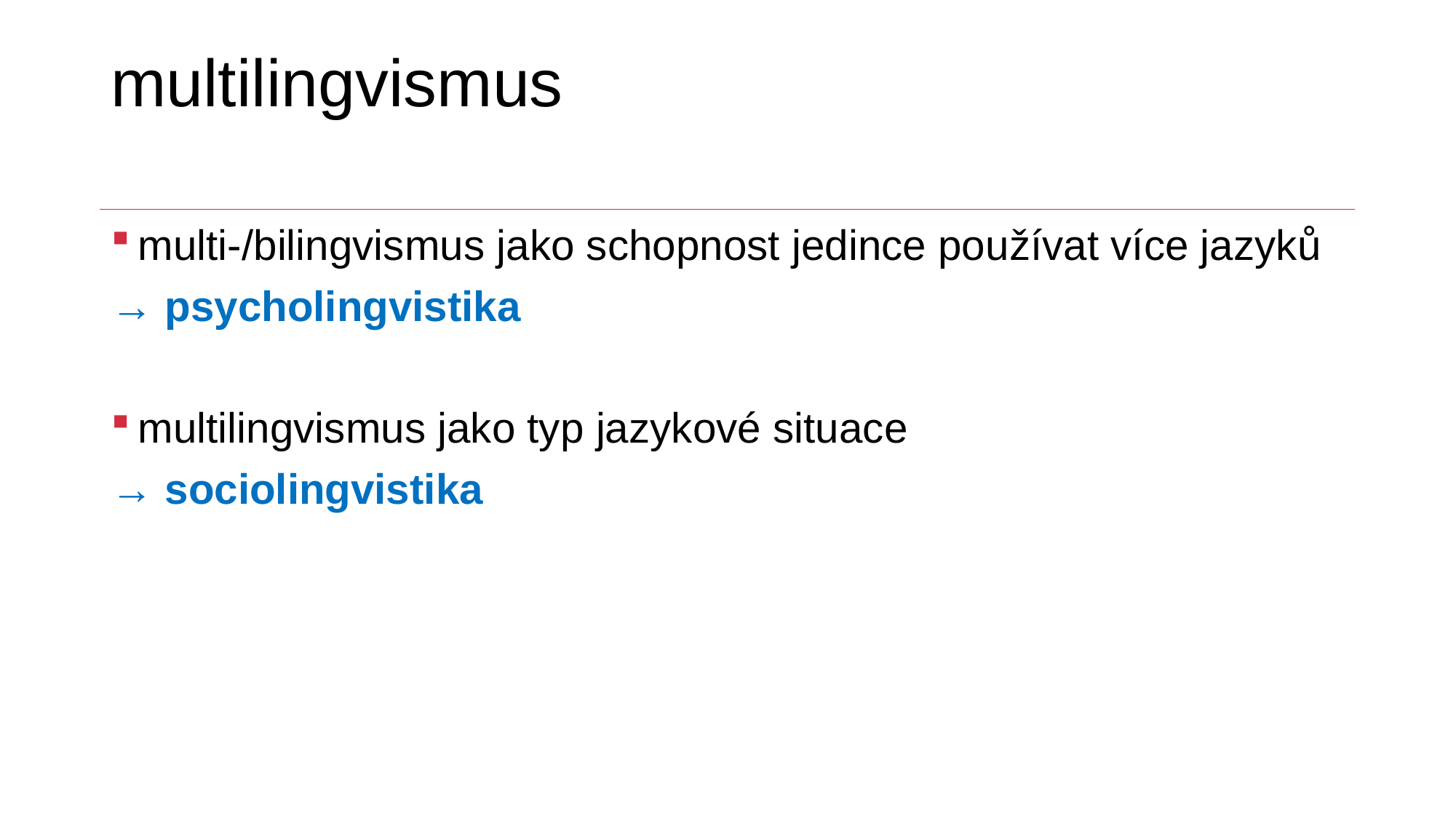

# multilingvismus
multi-/bilingvismus jako schopnost jedince používat více jazyků
→ psycholingvistika

multilingvismus jako typ jazykové situace
→ sociolingvistika